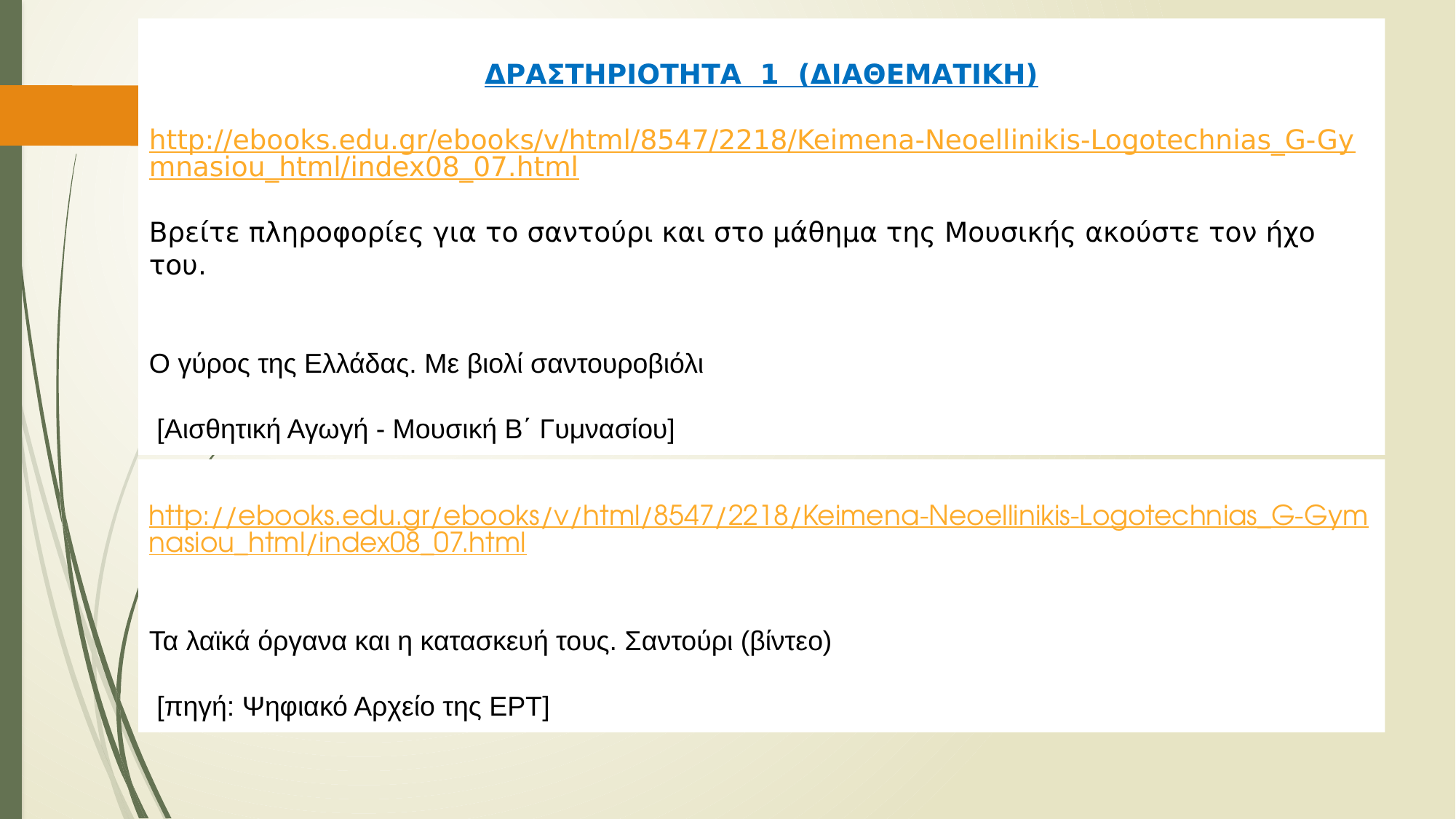

ΔΡΑΣΤΗΡΙΟΤΗΤΑ  1  (ΔΙΑΘΕΜΑΤΙΚΗ)

http://ebooks.edu.gr/ebooks/v/html/8547/2218/Keimena-Neoellinikis-Logotechnias_G-Gymnasiou_html/index08_07.html

Βρείτε πληροφορίες για το σαντούρι και στο μάθημα της Μουσικής ακούστε τον ήχο του.

Ο γύρος της Ελλάδας. Με βιολί σαντουροβιόλι

 [Αισθητική Αγωγή - Μουσική Β΄ Γυμνασίου]

http://ebooks.edu.gr/ebooks/v/html/8547/2218/Keimena-Neoellinikis-Logotechnias_G-Gymnasiou_html/index08_07.html

Τα λαϊκά όργανα και η κατασκευή τους. Σαντούρι (βίντεο)

 [πηγή: Ψηφιακό Αρχείο της ΕΡΤ]